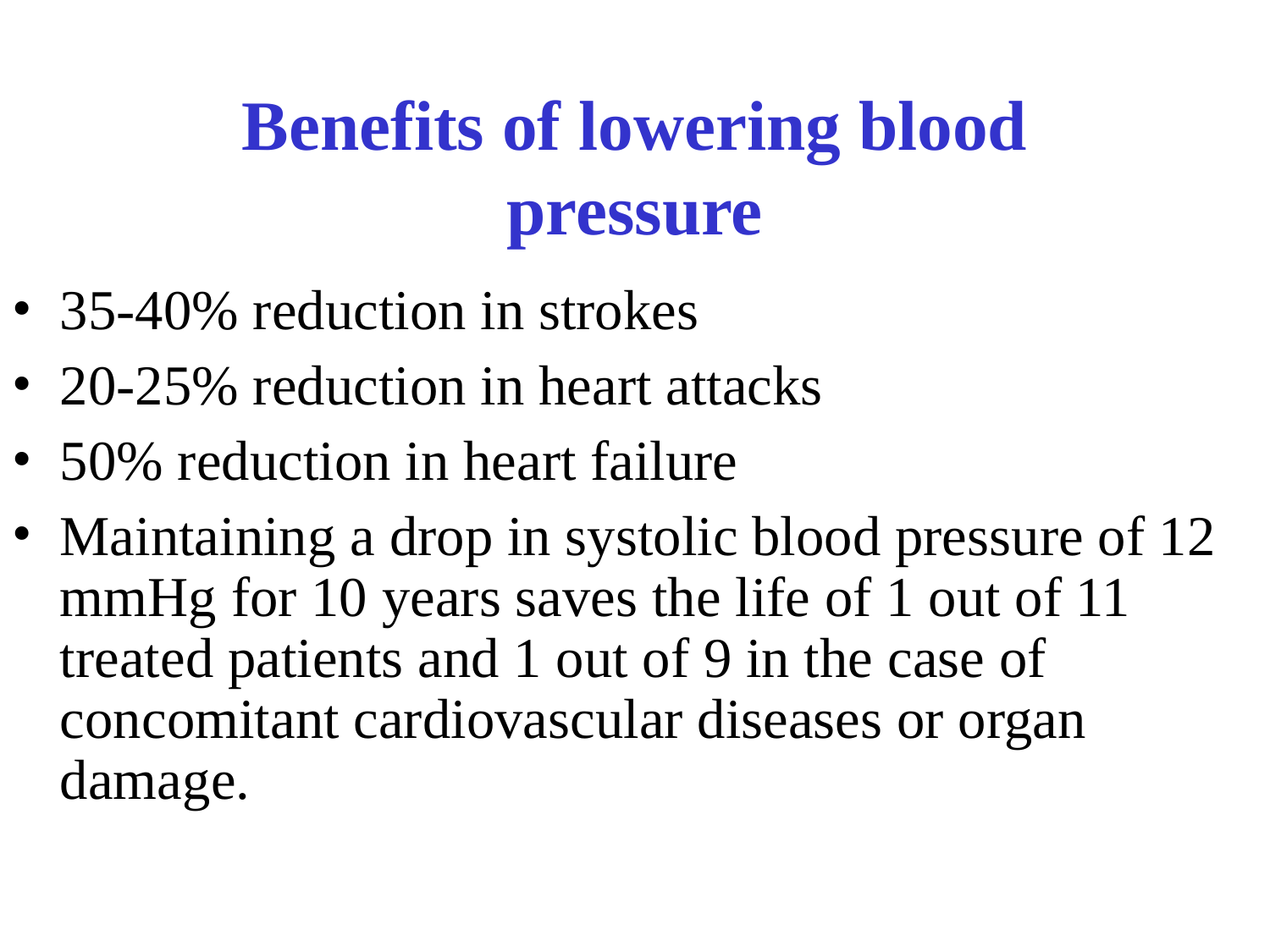

Benefits of lowering blood pressure
35-40% reduction in strokes
20-25% reduction in heart attacks
50% reduction in heart failure
Maintaining a drop in systolic blood pressure of 12 mmHg for 10 years saves the life of 1 out of 11 treated patients and 1 out of 9 in the case of concomitant cardiovascular diseases or organ damage.